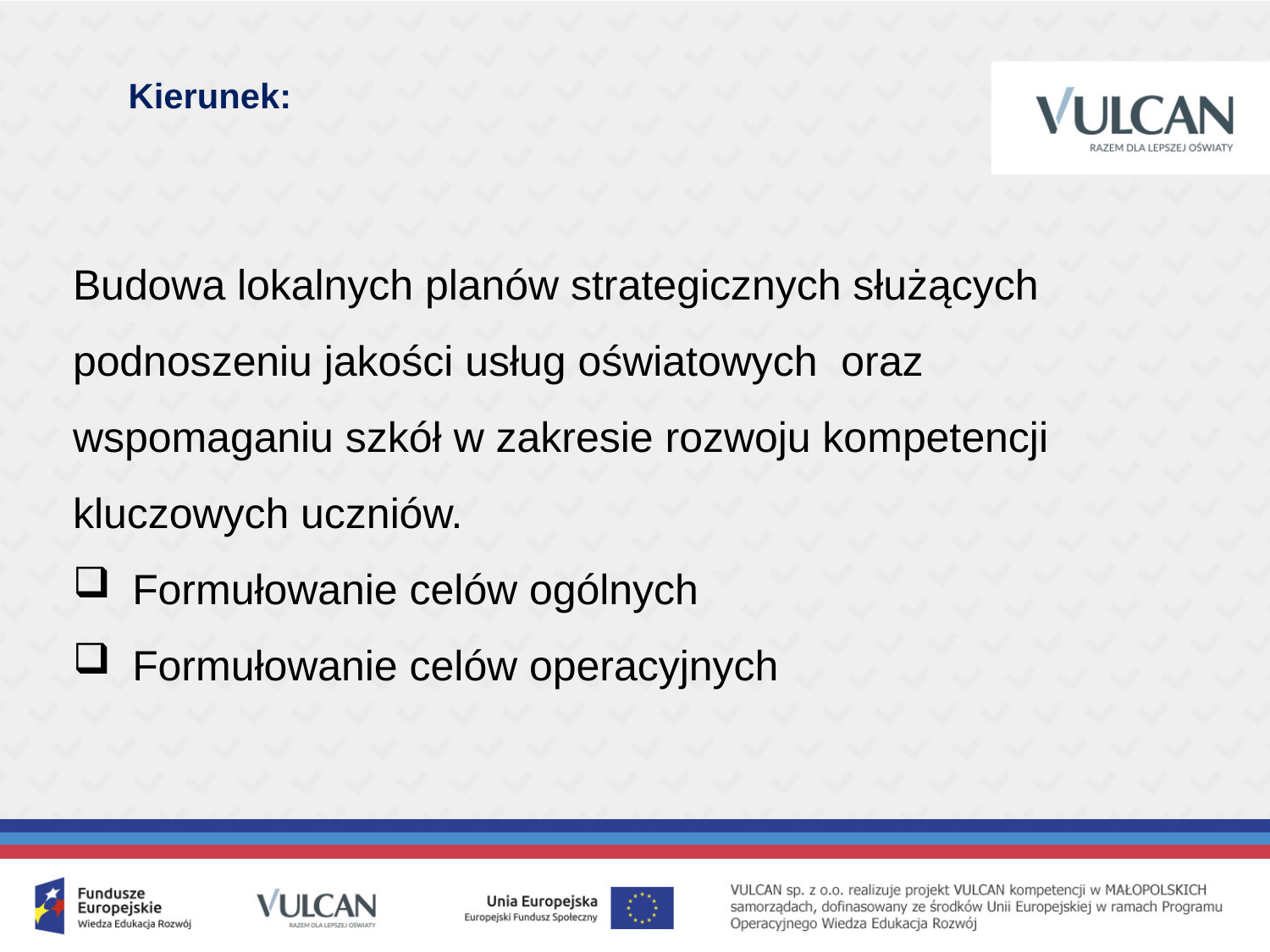

Kierunek:
Budowa lokalnych planów strategicznych służących podnoszeniu jakości usług oświatowych  oraz wspomaganiu szkół w zakresie rozwoju kompetencji kluczowych uczniów.
 Formułowanie celów ogólnych
 Formułowanie celów operacyjnych